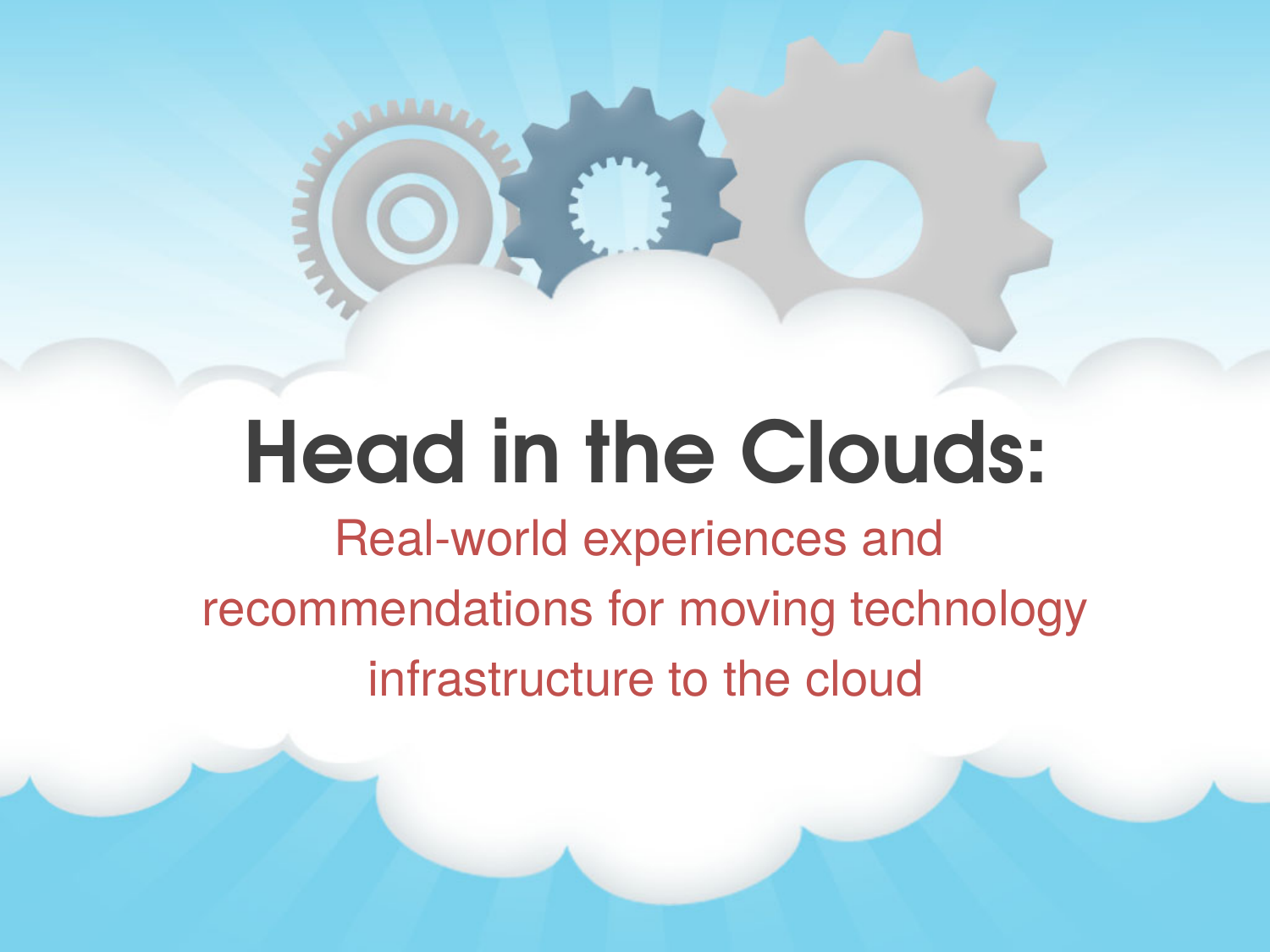

Head in the Clouds:
Real-world experiences and
recommendations for moving technology infrastructure to the cloud